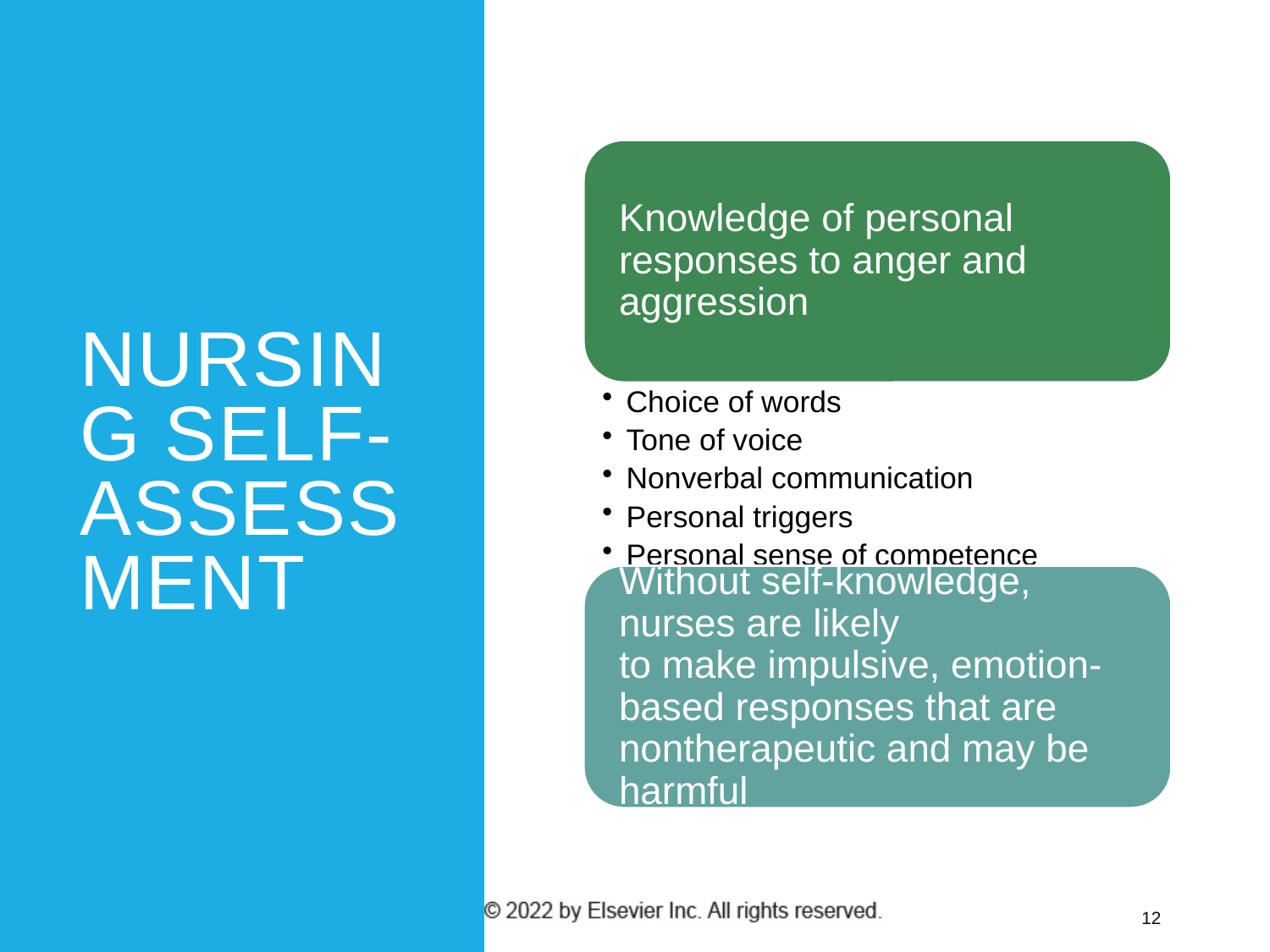

# Nursing Self-Assessment
Knowledge of personal responses to anger and aggression
Choice of words
Tone of voice
Nonverbal communication
Personal triggers
Personal sense of competence
Without self-knowledge, nurses are likely
to make impulsive, emotion-based responses that are nontherapeutic and may be harmful
12